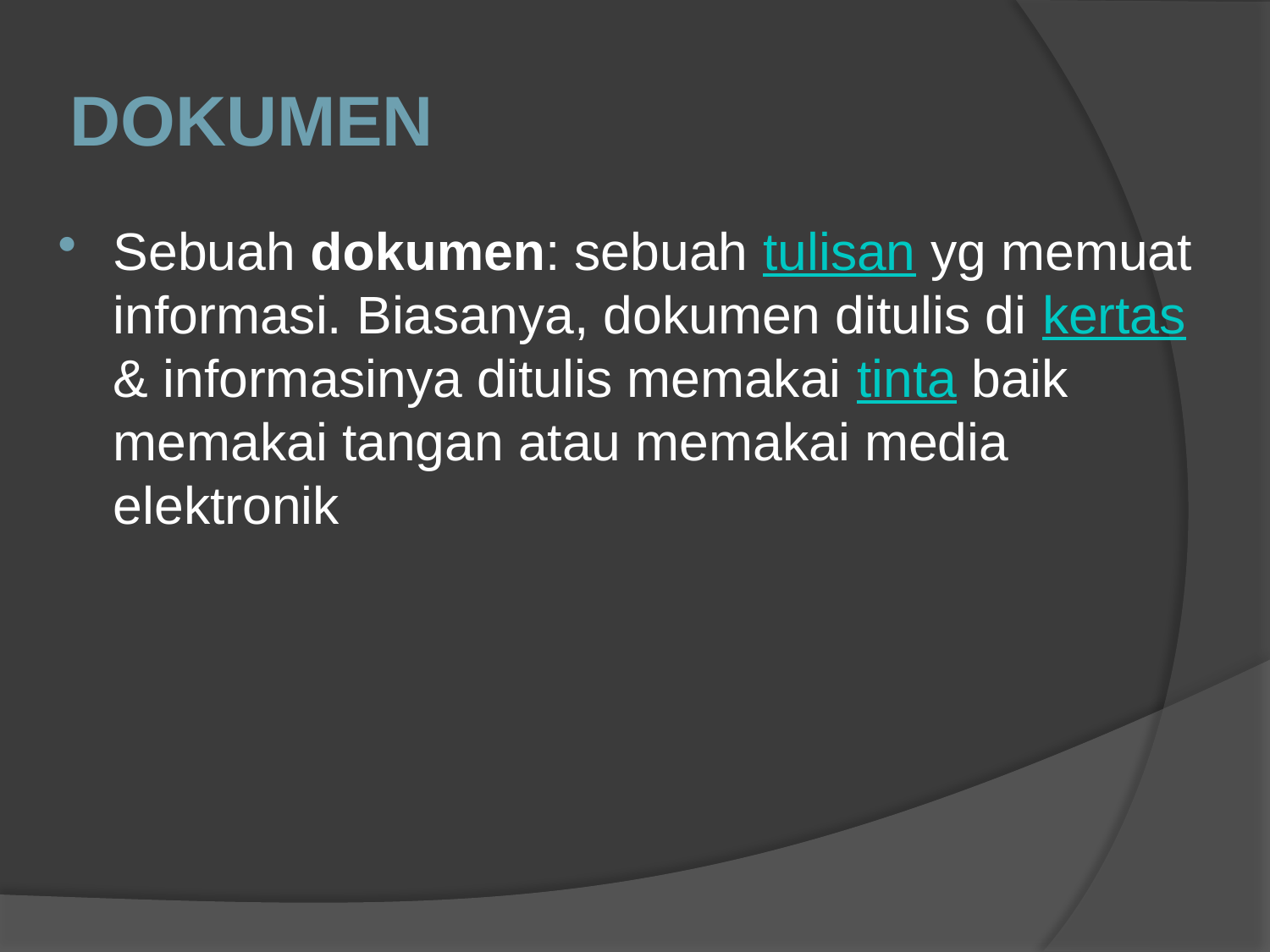

# DOKUMEN
Sebuah dokumen: sebuah tulisan yg memuat informasi. Biasanya, dokumen ditulis di kertas & informasinya ditulis memakai tinta baik memakai tangan atau memakai media elektronik